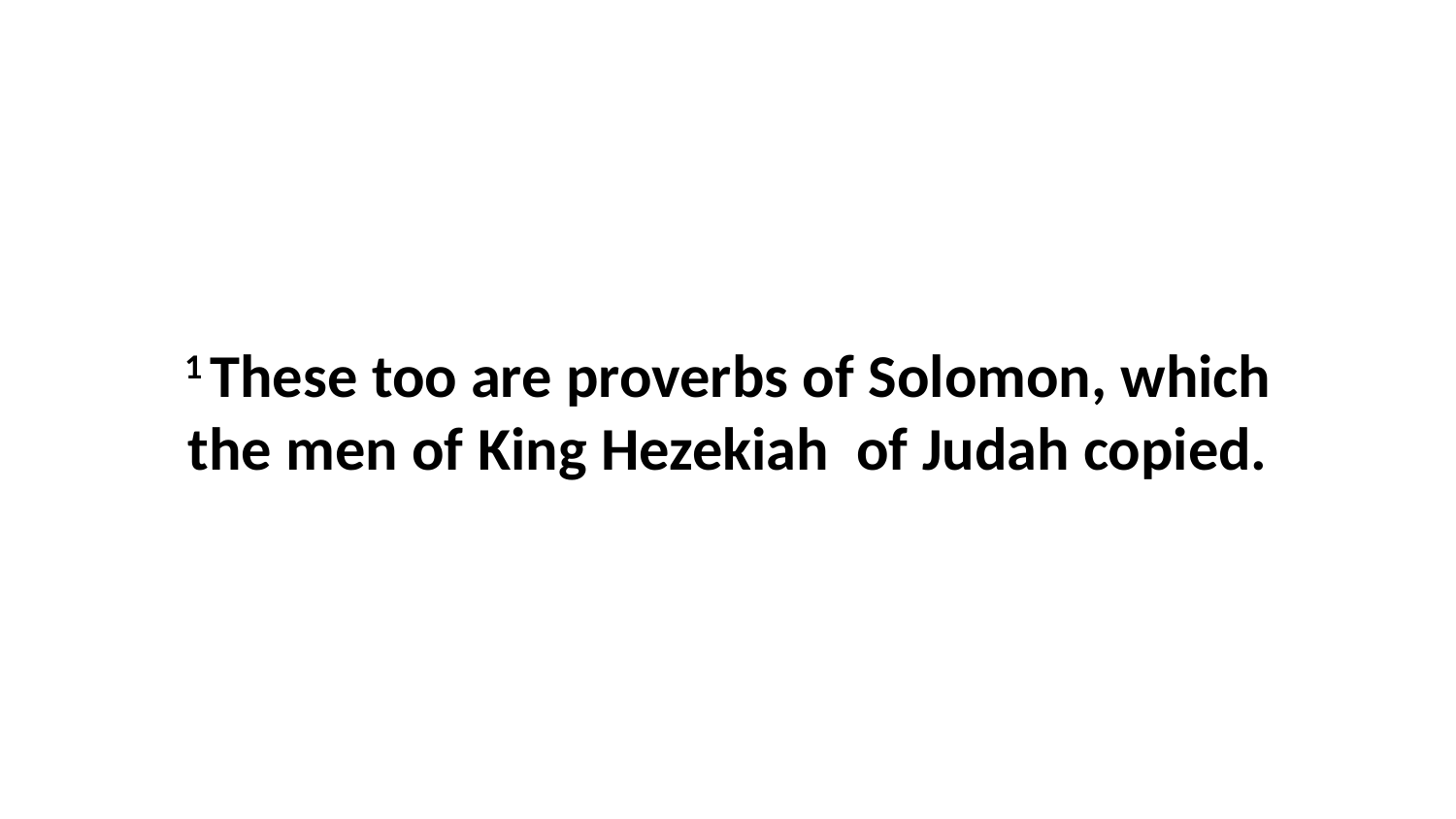

1 These too are proverbs of Solomon, which the men of King Hezekiah  of Judah copied.